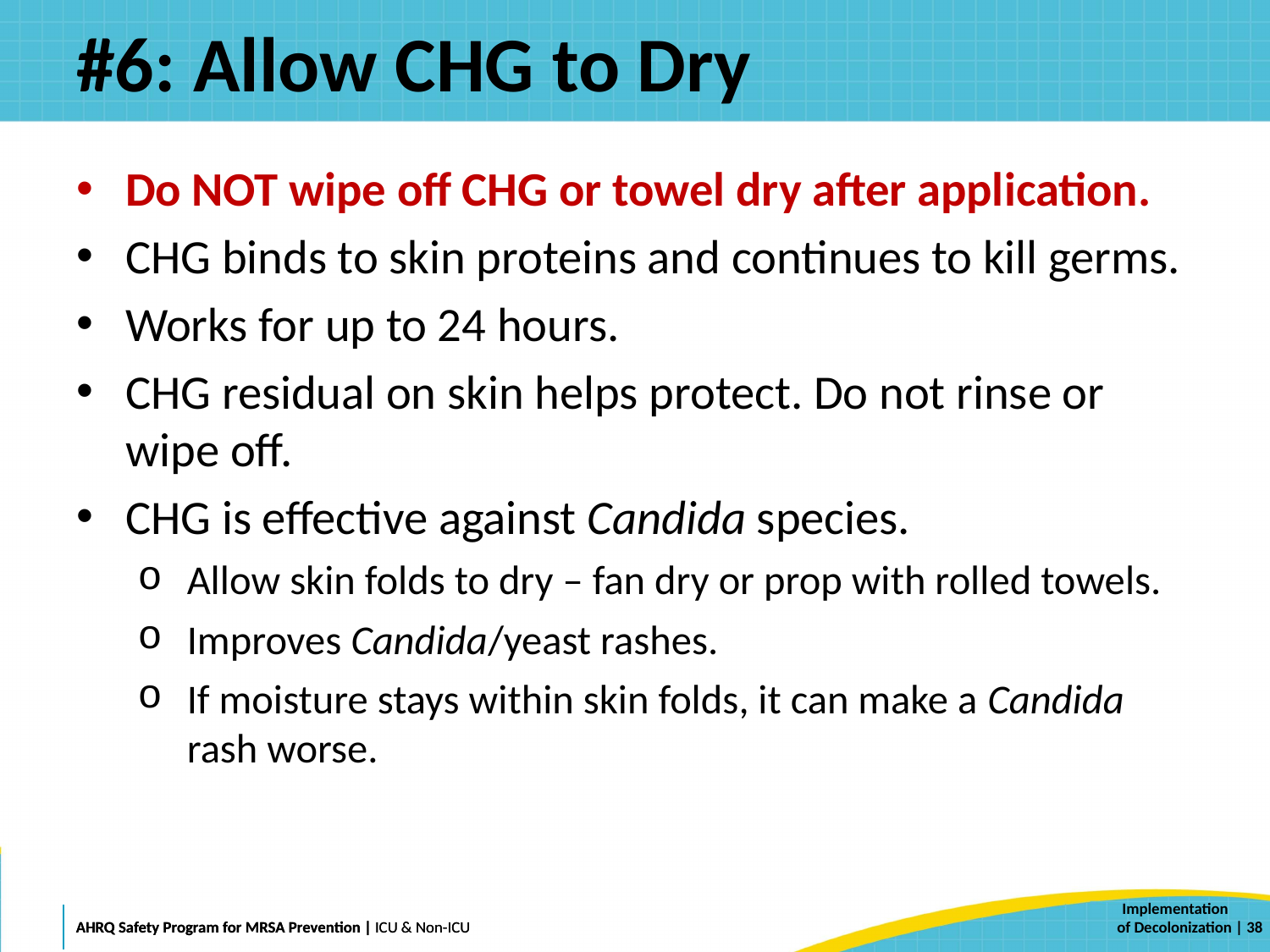

# #6: Allow CHG to Dry
Do NOT wipe off CHG or towel dry after application.
CHG binds to skin proteins and continues to kill germs.
Works for up to 24 hours.
CHG residual on skin helps protect. Do not rinse or wipe off.
CHG is effective against Candida species.
Allow skin folds to dry – fan dry or prop with rolled towels.
Improves Candida/yeast rashes.
If moisture stays within skin folds, it can make a Candida rash worse.
 | 38